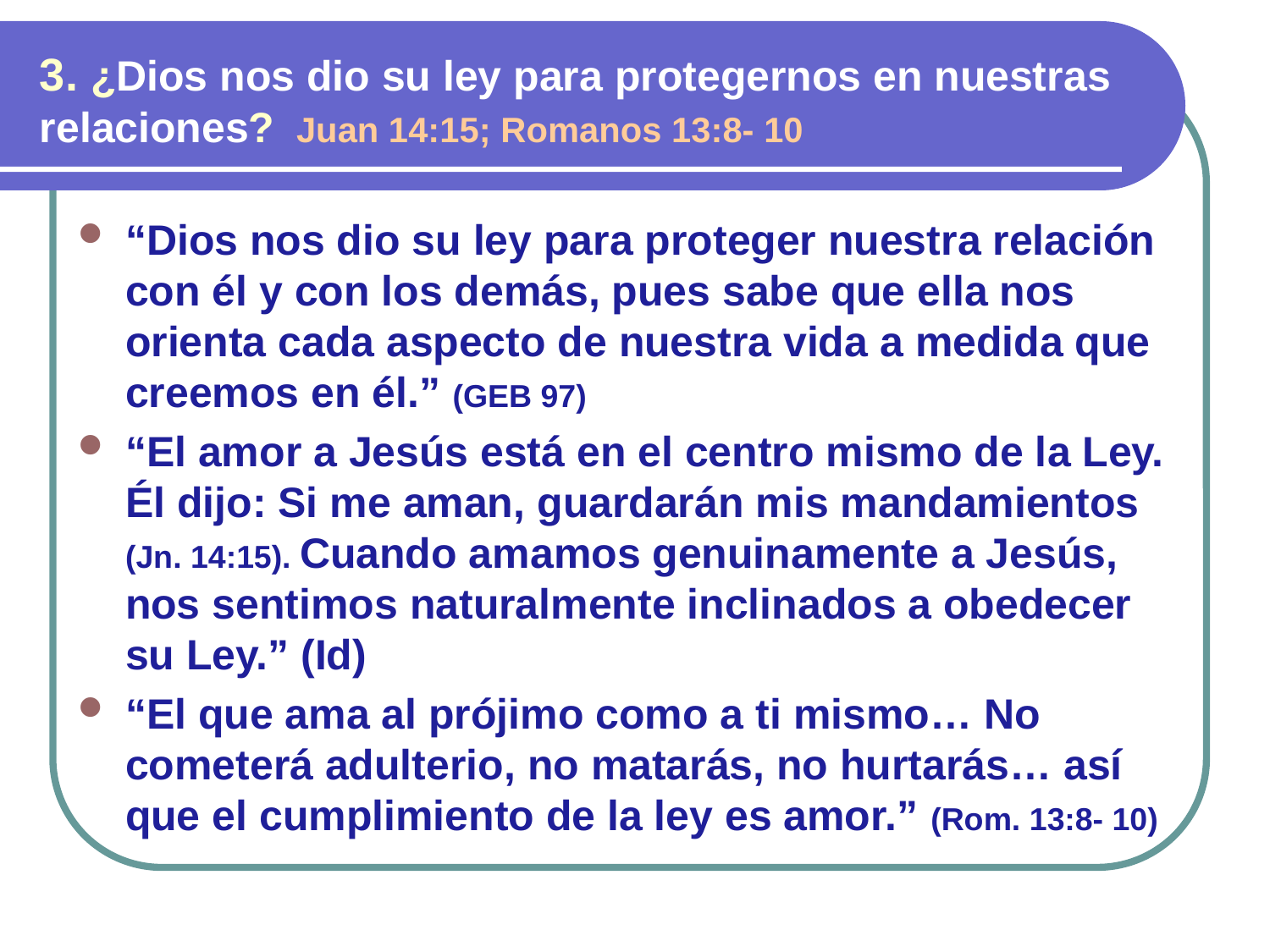

3. ¿Dios nos dio su ley para protegernos en nuestras relaciones?  Juan 14:15; Romanos 13:8- 10
“Dios nos dio su ley para proteger nuestra relación con él y con los demás, pues sabe que ella nos orienta cada aspecto de nuestra vida a medida que creemos en él.” (GEB 97)
“El amor a Jesús está en el centro mismo de la Ley. Él dijo: Si me aman, guardarán mis mandamientos (Jn. 14:15). Cuando amamos genuinamente a Jesús, nos sentimos naturalmente inclinados a obedecer su Ley.” (Id)
“El que ama al prójimo como a ti mismo… No cometerá adulterio, no matarás, no hurtarás… así que el cumplimiento de la ley es amor.” (Rom. 13:8- 10)